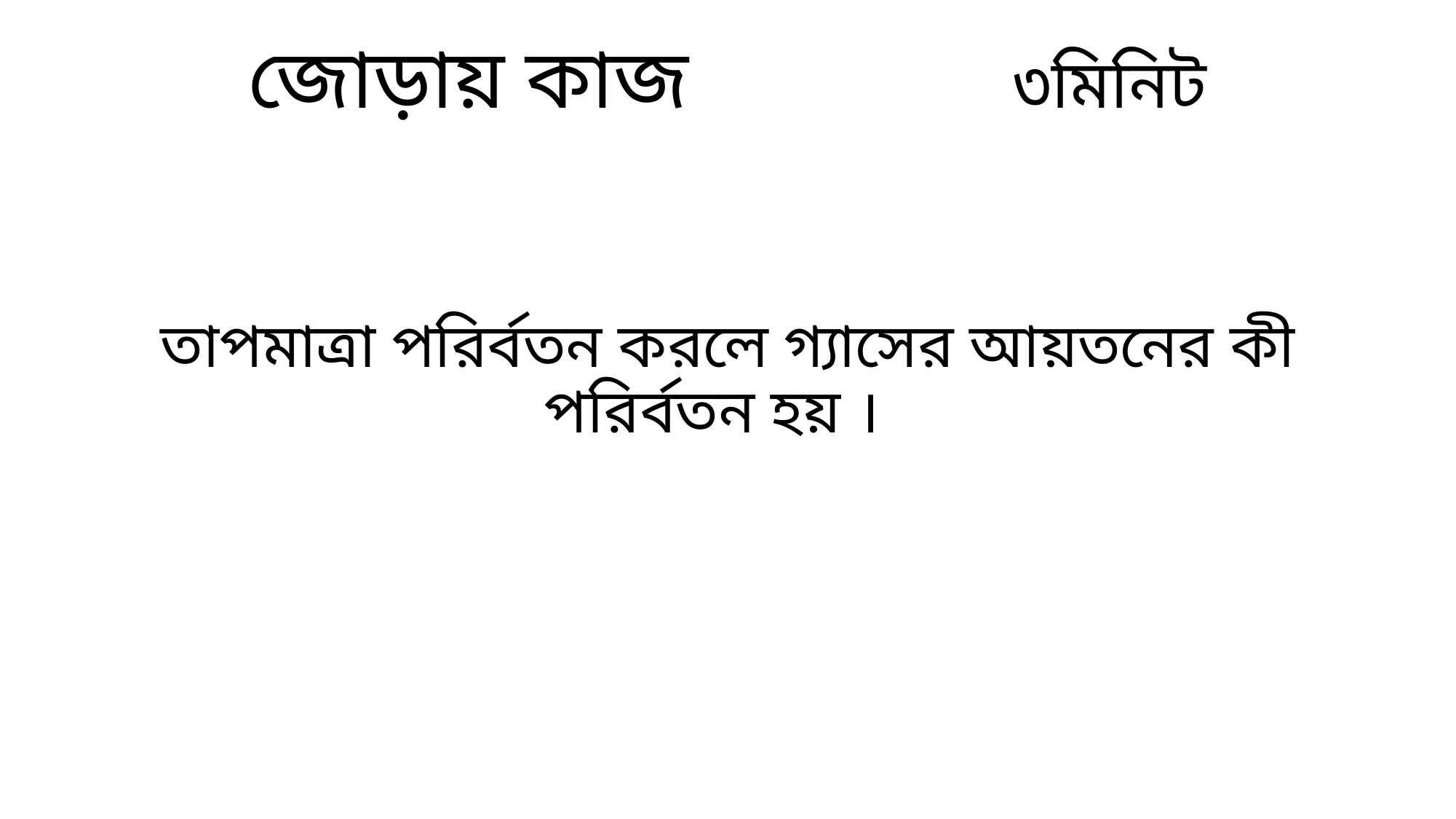

জোড়ায় কাজ          		৩মিনিট

তাপমাত্রা পরির্বতন করলে গ্যাসের আয়তনের কী পরির্বতন হয় ।